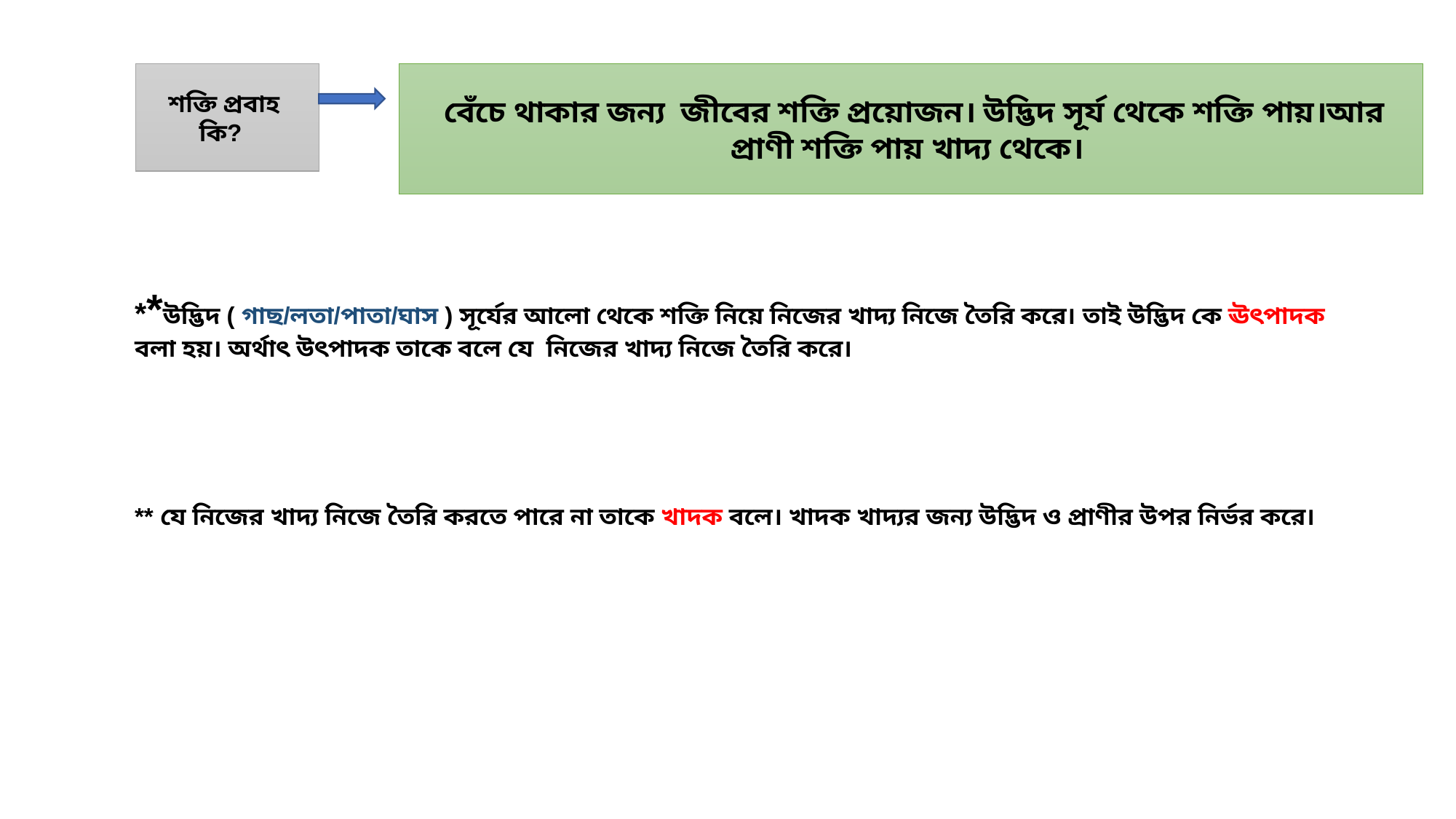

শক্তি প্রবাহ  কি?
 বেঁচে থাকার জন্য  জীবের শক্তি প্রয়োজন। উদ্ভিদ সূর্য থেকে শক্তি পায়।আর প্রাণী শক্তি পায় খাদ্য থেকে।

**উদ্ভিদ ( গাছ/লতা/পাতা/ঘাস ) সূর্যের আলো থেকে শক্তি নিয়ে নিজের খাদ্য নিজে তৈরি করে। তাই উদ্ভিদ কে ঊৎপাদক বলা হয়। অর্থাৎ উৎপাদক তাকে বলে যে  নিজের খাদ্য নিজে তৈরি করে।
** যে নিজের খাদ্য নিজে তৈরি করতে পারে না তাকে খাদক বলে। খাদক খাদ্যর জন্য উদ্ভিদ ও প্রাণীর উপর নির্ভর করে।